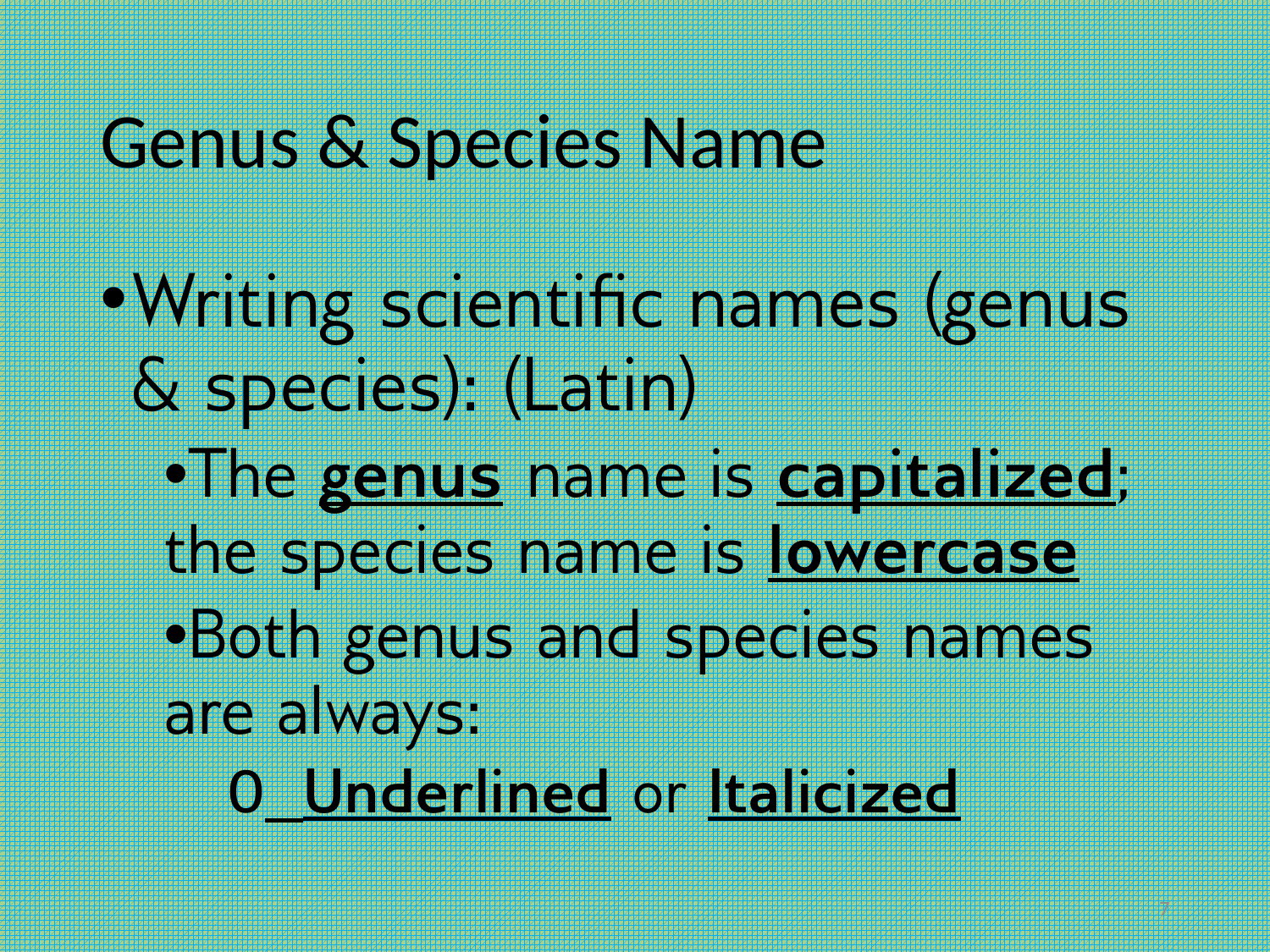

# Genus & Species Name
Writing scientific names (genus & species): (Latin)
•The genus name is capitalized; the species name is lowercase
•Both genus and species names are always:
O Underlined or Italicized

7